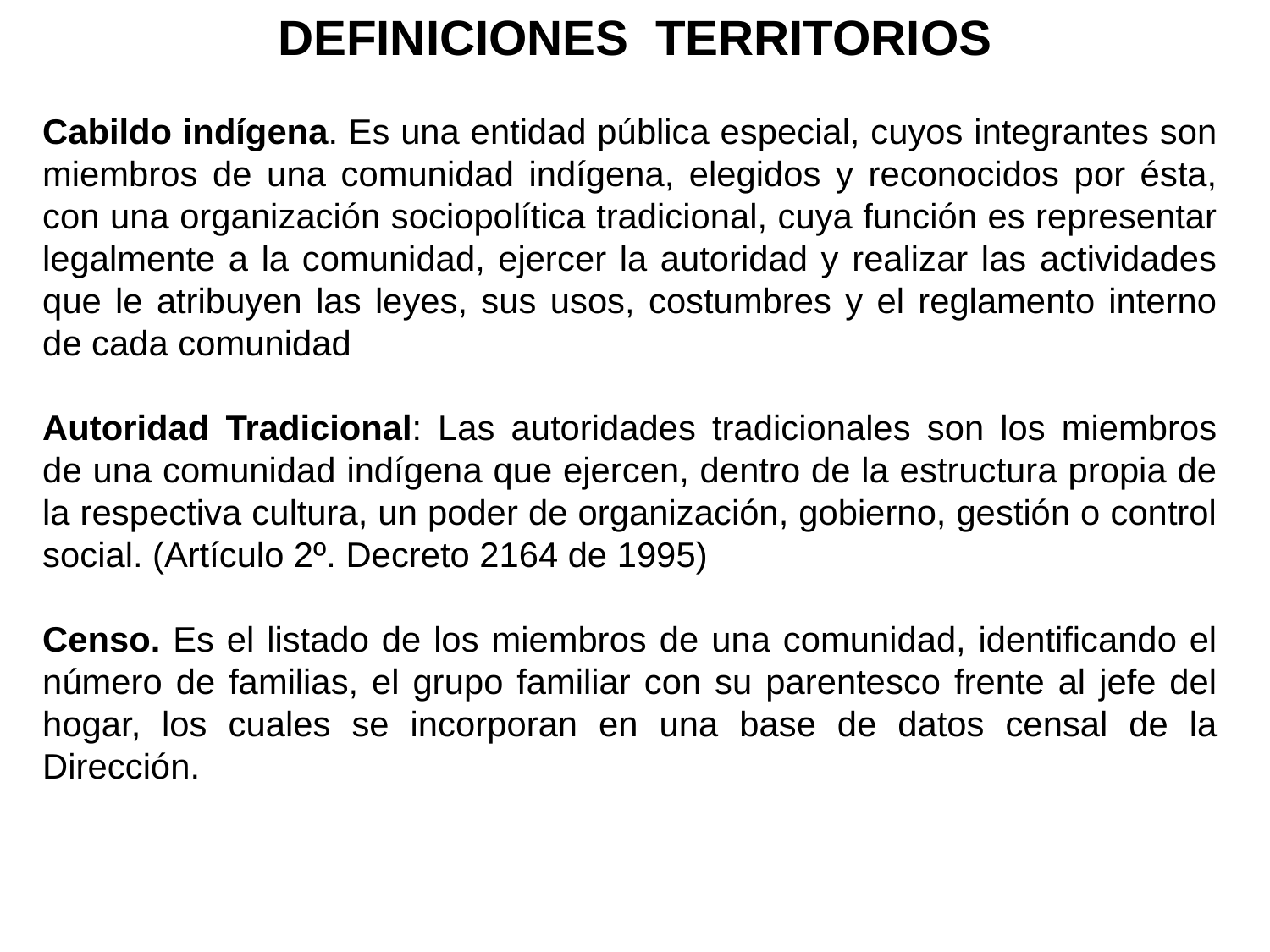

DEFINICIONES  TERRITORIOS
Cabildo indígena. Es una entidad pública especial, cuyos integrantes son miembros de una comunidad indígena, elegidos y reconocidos por ésta, con una organización sociopolítica tradicional, cuya función es representar legalmente a la comunidad, ejercer la autoridad y realizar las actividades que le atribuyen las leyes, sus usos, costumbres y el reglamento interno de cada comunidad

Autoridad Tradicional: Las autoridades tradicionales son los miembros de una comunidad indígena que ejercen, dentro de la estructura propia de la respectiva cultura, un poder de organización, gobierno, gestión o control social. (Artículo 2º. Decreto 2164 de 1995)

Censo. Es el listado de los miembros de una comunidad, identificando el número de familias, el grupo familiar con su parentesco frente al jefe del hogar, los cuales se incorporan en una base de datos censal de la Dirección.